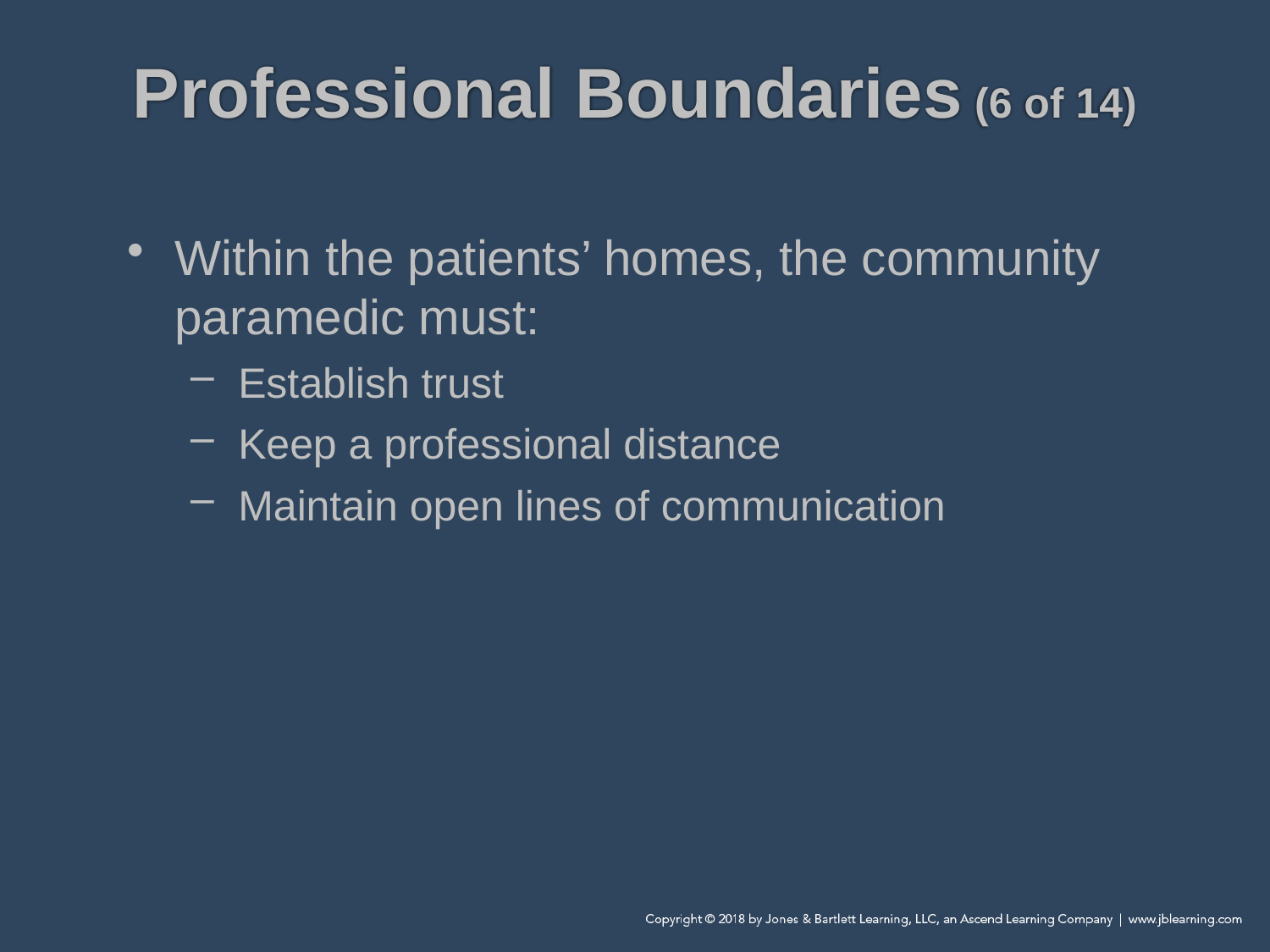

# Professional Boundaries (6 of 14)
Within the patients’ homes, the community paramedic must:
Establish trust
Keep a professional distance
Maintain open lines of communication